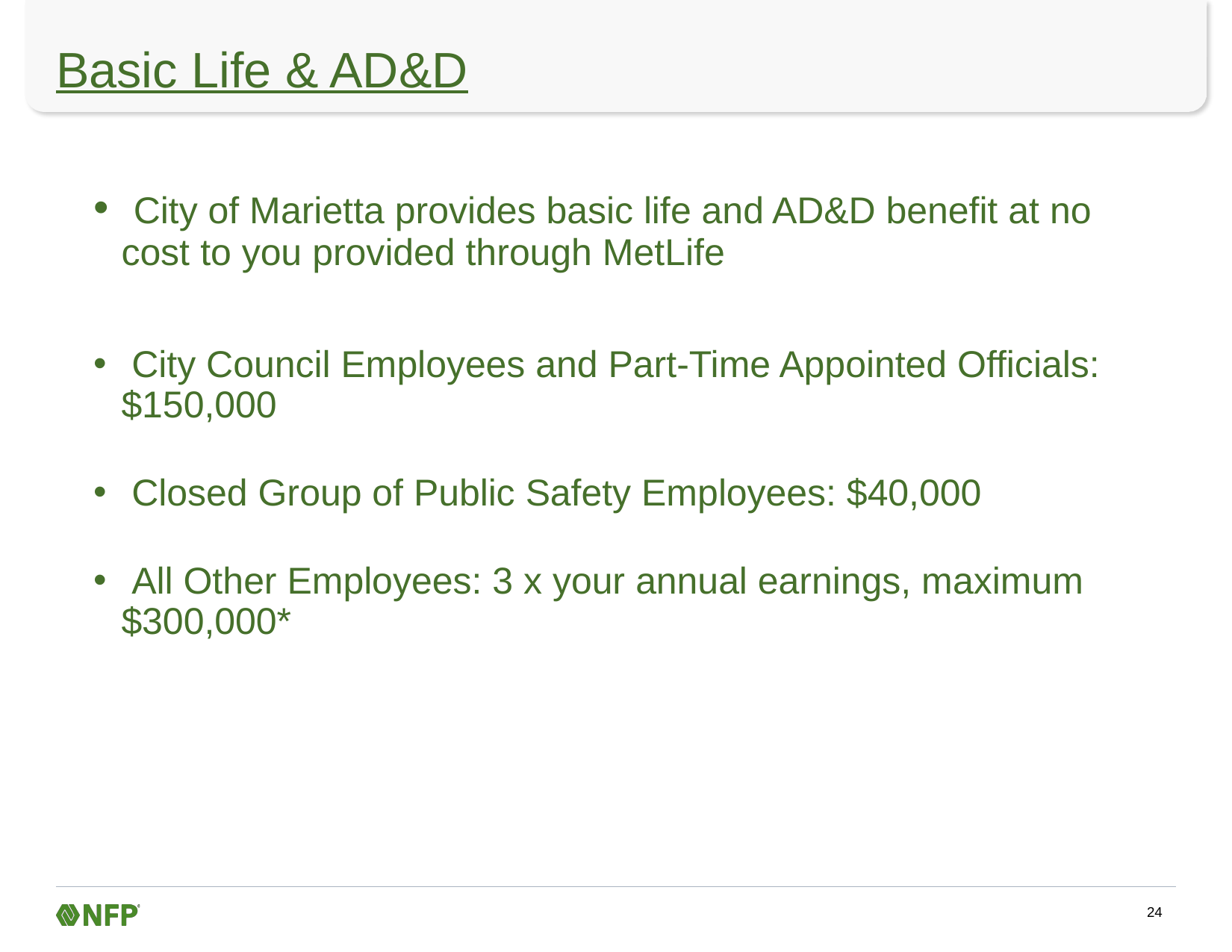

# Basic Life & AD&D
 City of Marietta provides basic life and AD&D benefit at no cost to you provided through MetLife

 City Council Employees and Part-Time Appointed Officials: $150,000

 Closed Group of Public Safety Employees: $40,000

 All Other Employees: 3 x your annual earnings, maximum $300,000*

24